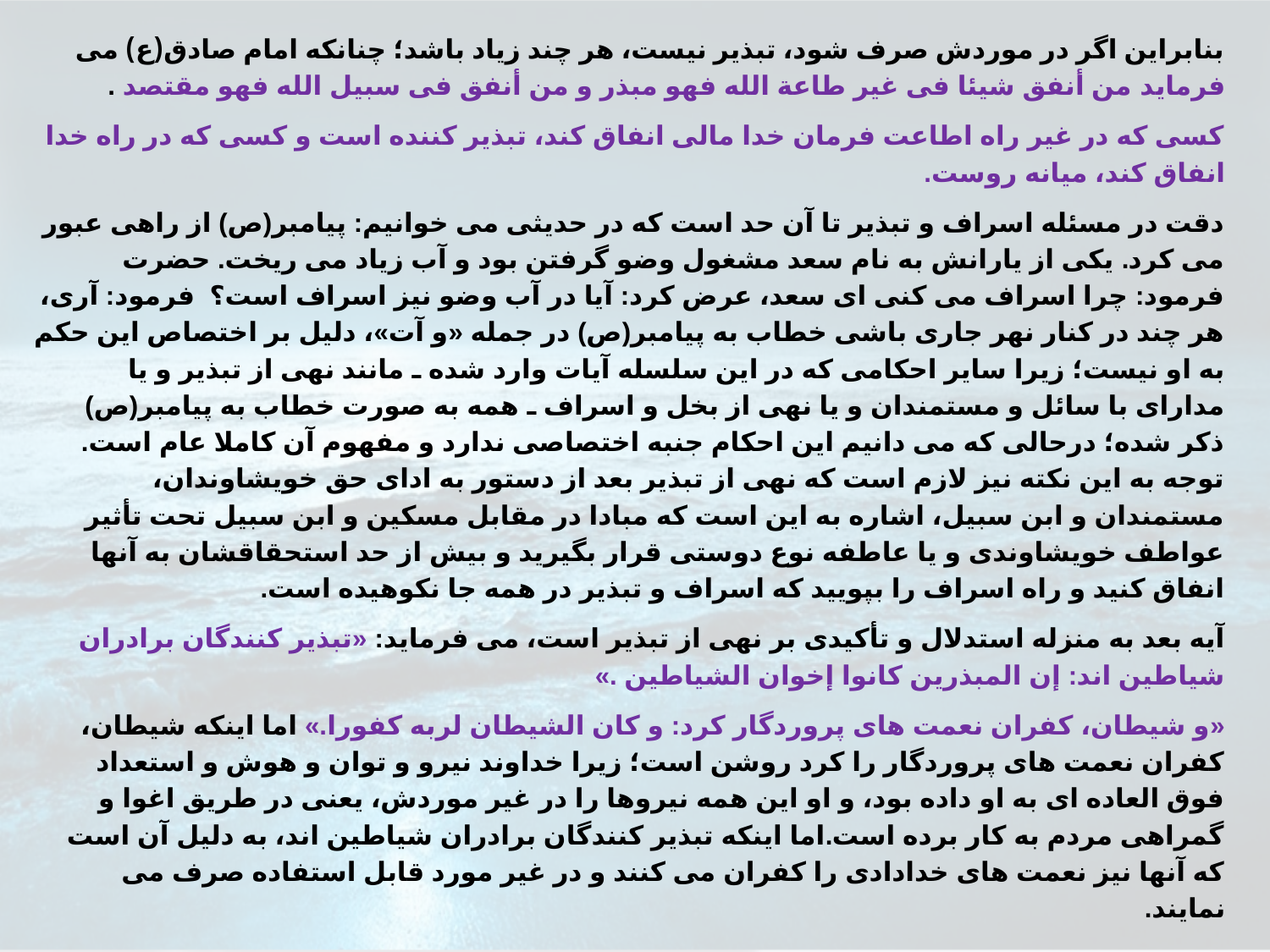

بنابراين اگر در موردش صرف شود، تبذير نيست، هر چند زياد باشد؛ چنانكه امام صادق(ع) مى فرمايد من أنفق شيئا فى غير طاعة الله فهو مبذر و من أنفق فى سبيل الله فهو مقتصد .
كسى كه در غير راه اطاعت فرمان خدا مالى انفاق كند، تبذير كننده است و كسى كه در راه خدا انفاق كند، ميانه روست.
دقت در مسئله اسراف و تبذير تا آن حد است كه در حديثى مى خوانيم: پيامبر(ص) از راهى عبور مى كرد. يكى از يارانش به نام سعد مشغول وضو گرفتن بود و آب زياد مى ريخت. حضرت فرمود: چرا اسراف مى كنى اى سعد، عرض كرد: آيا در آب وضو نيز اسراف است؟  فرمود: آرى، هر چند در كنار نهر جارى باشى خطاب به پيامبر(ص) در جمله «و آت»، دليل بر اختصاص اين حكم به او نيست؛ زيرا ساير احكامى كه در اين سلسله آيات وارد شده ـ مانند نهى از تبذير و يا مداراى با سائل و مستمندان و يا نهى از بخل و اسراف ـ همه به صورت خطاب به پيامبر(ص) ذكر شده؛ درحالى كه مى دانيم اين احكام جنبه اختصاصى ندارد و مفهوم آن كاملا عام است.
توجه به اين نكته نيز لازم است كه نهى از تبذير بعد از دستور به اداى حق خويشاوندان، مستمندان و ابن سبيل، اشاره به اين است كه مبادا در مقابل مسكين و ابن سبيل تحت تأثير عواطف خويشاوندى و يا عاطفه نوع دوستى قرار بگيريد و بيش از حد استحقاقشان به آنها انفاق كنيد و راه اسراف را بپوييد كه اسراف و تبذير در همه جا نكوهيده است.
آيه بعد به منزله استدلال و تأكيدى بر نهى از تبذير است، مى فرمايد: «تبذير كنندگان برادران شياطين اند: إن المبذرين كانوا إخوان الشياطين .»
«و شيطان، كفران نعمت هاى پروردگار كرد: و كان الشيطان لربه كفورا.» اما اينكه شيطان، كفران نعمت هاى پروردگار را كرد روشن است؛ زيرا خداوند نيرو و توان و هوش و استعداد فوق العاده اى به او داده بود، و او اين همه نيروها را در غير موردش، يعنى در طريق اغوا و گمراهى مردم به كار برده است.اما اينكه تبذير كنندگان برادران شياطين اند، به دليل آن است كه آنها نيز نعمت هاى خدادادى را كفران مى كنند و در غير مورد قابل استفاده صرف مى نمايند.